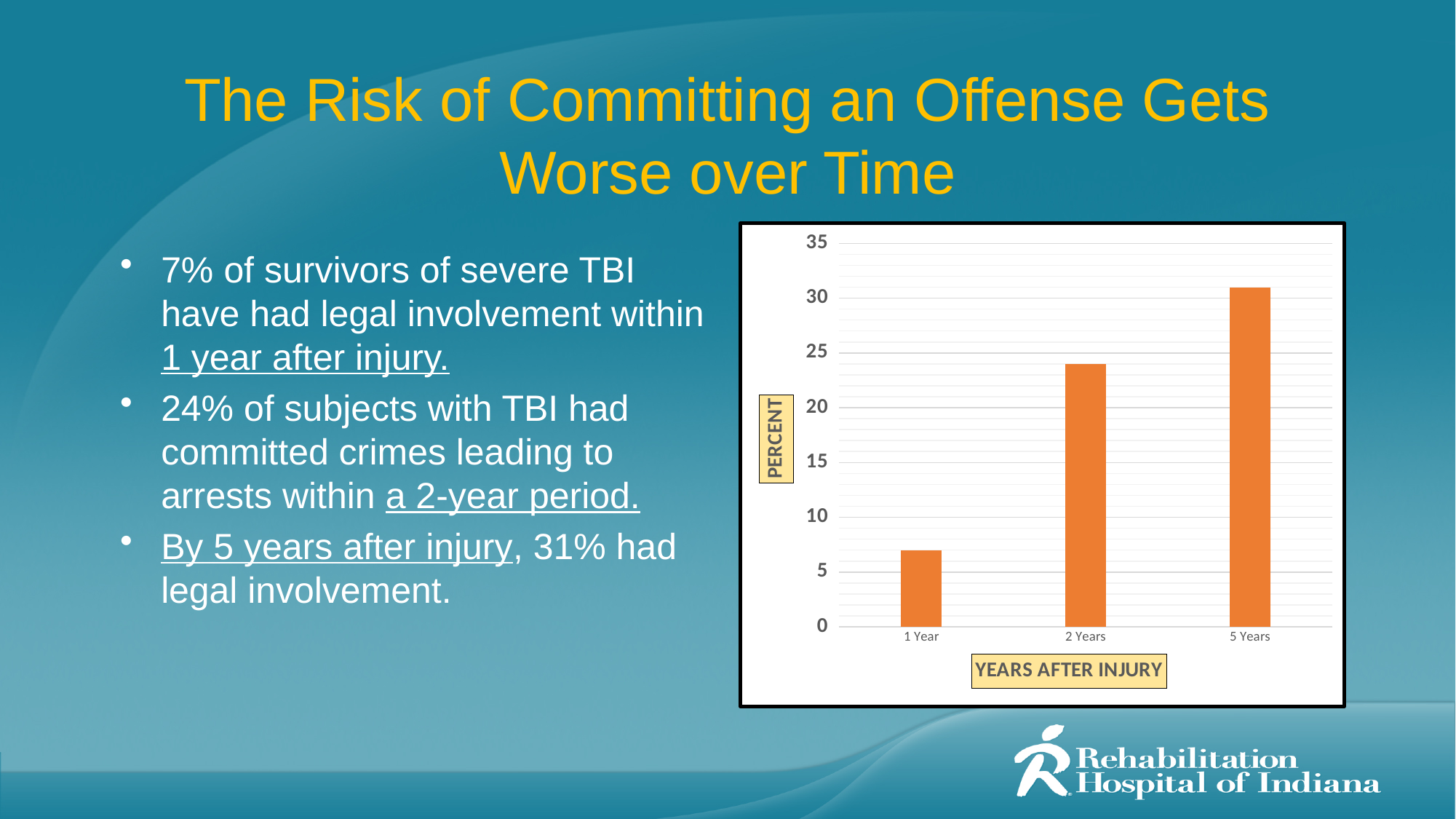

# The Risk of Committing an Offense Gets Worse over Time

### Chart

| Category |  |
|---|---|
| 1 Year | 7.0 |
| 2 Years | 24.0 |
| 5 Years | 31.0 |
7% of survivors of severe TBI have had legal involvement within 1 year after injury.
24% of subjects with TBI had committed crimes leading to arrests within a 2-year period.
By 5 years after injury, 31% had legal involvement.